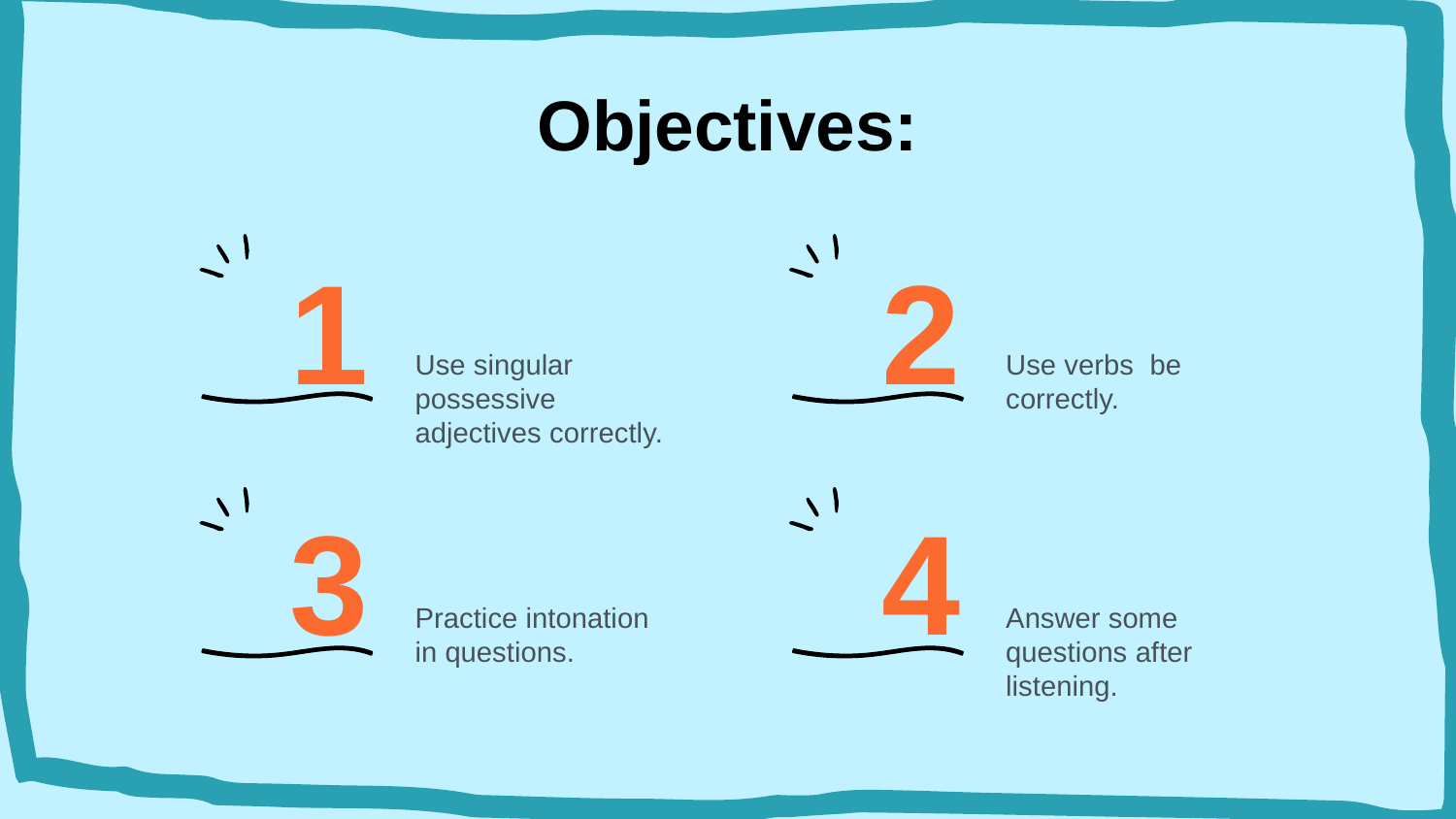

# Objectives:

1
2
Use singular possessive adjectives correctly.
Use verbs  be correctly.

3
4
Practice intonation in questions.
Answer some questions after listening.